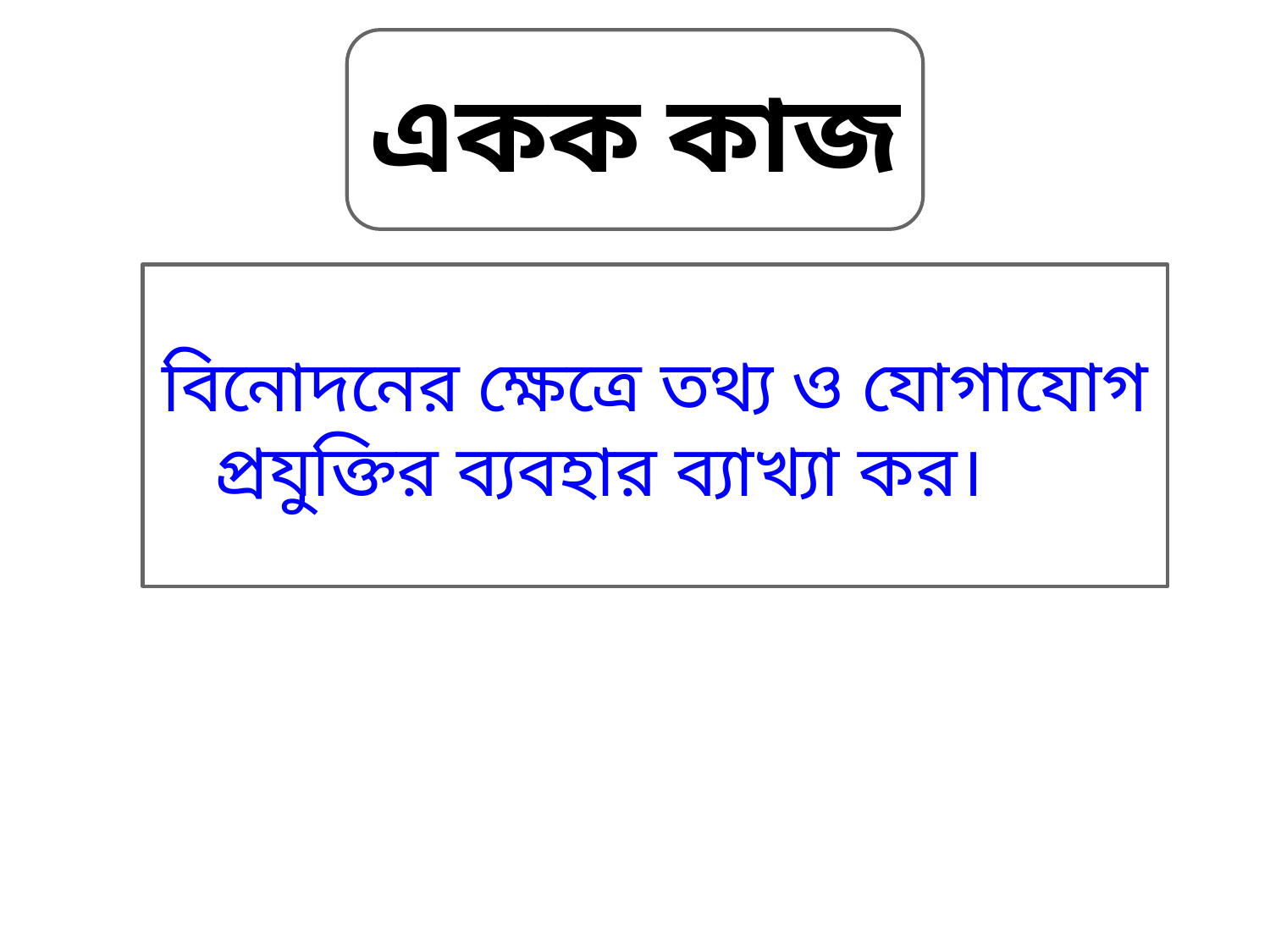

একক কাজ
বিনোদনের ক্ষেত্রে তথ্য ও যোগাযোগ প্রযুক্তির ব্যবহার ব্যাখ্যা কর।